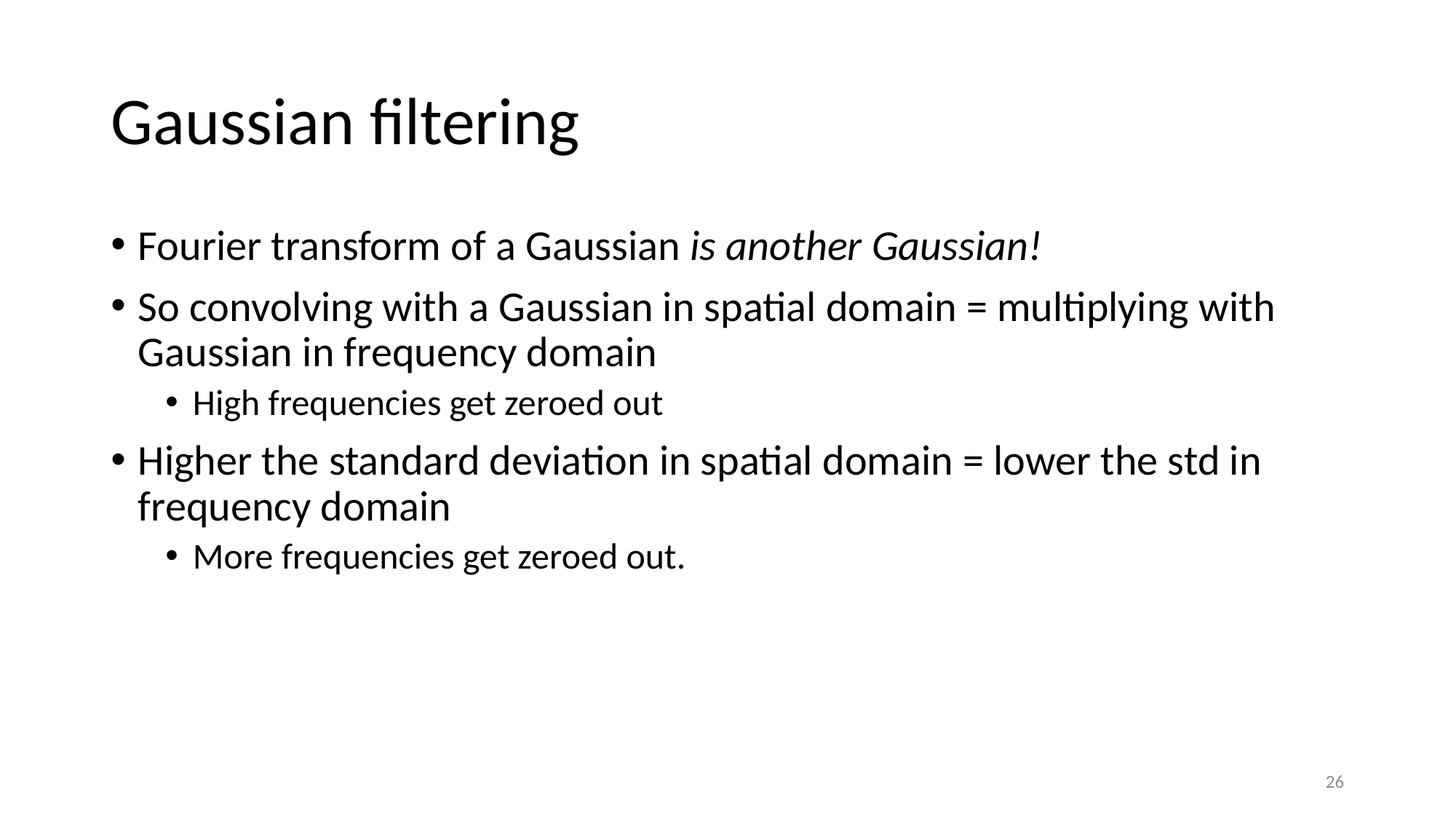

# Gaussian filtering
Fourier transform of a Gaussian is another Gaussian!
So convolving with a Gaussian in spatial domain = multiplying with Gaussian in frequency domain
High frequencies get zeroed out
Higher the standard deviation in spatial domain = lower the std in frequency domain
More frequencies get zeroed out.
26